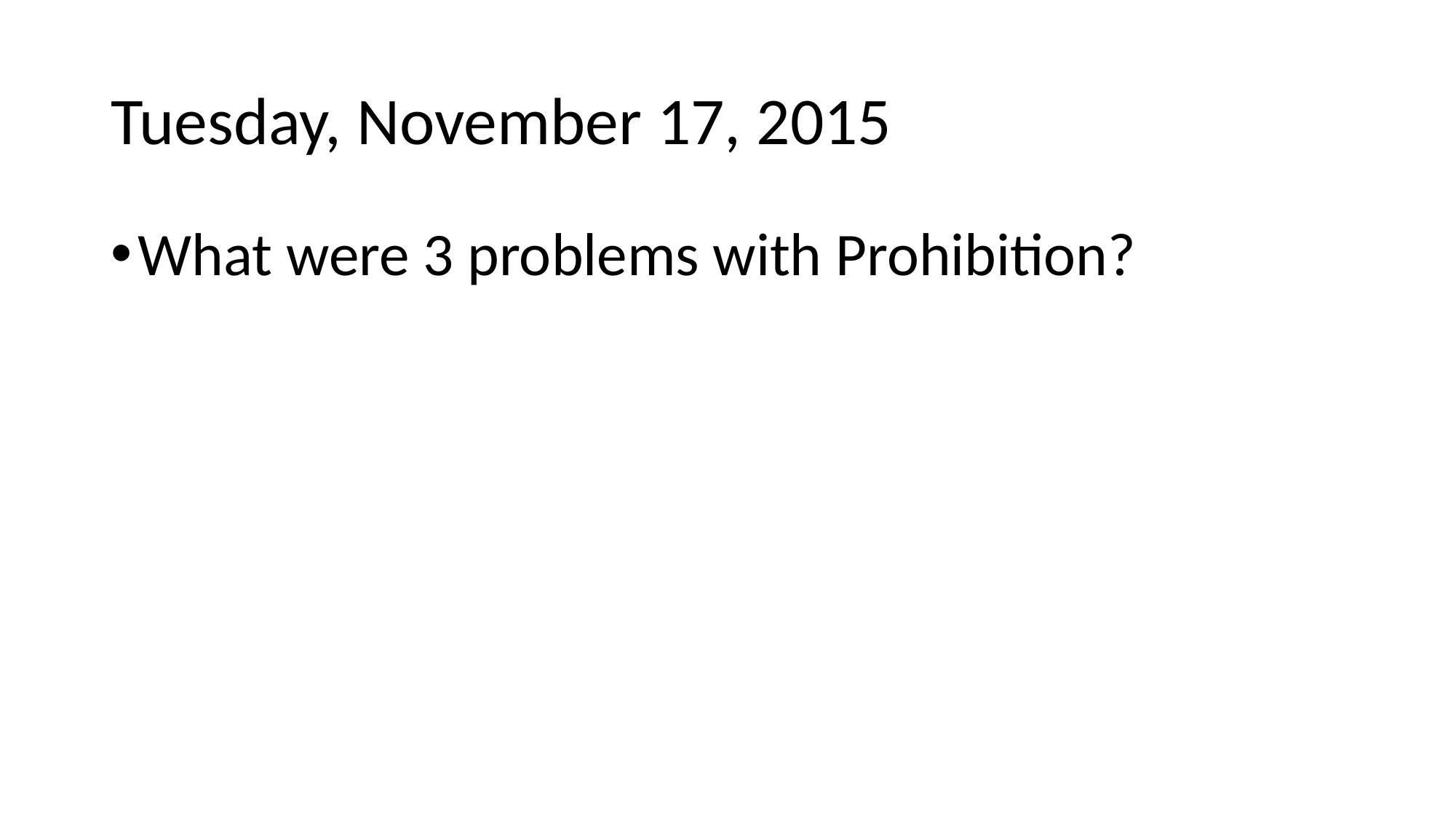

# Tuesday, November 17, 2015
What were 3 problems with Prohibition?